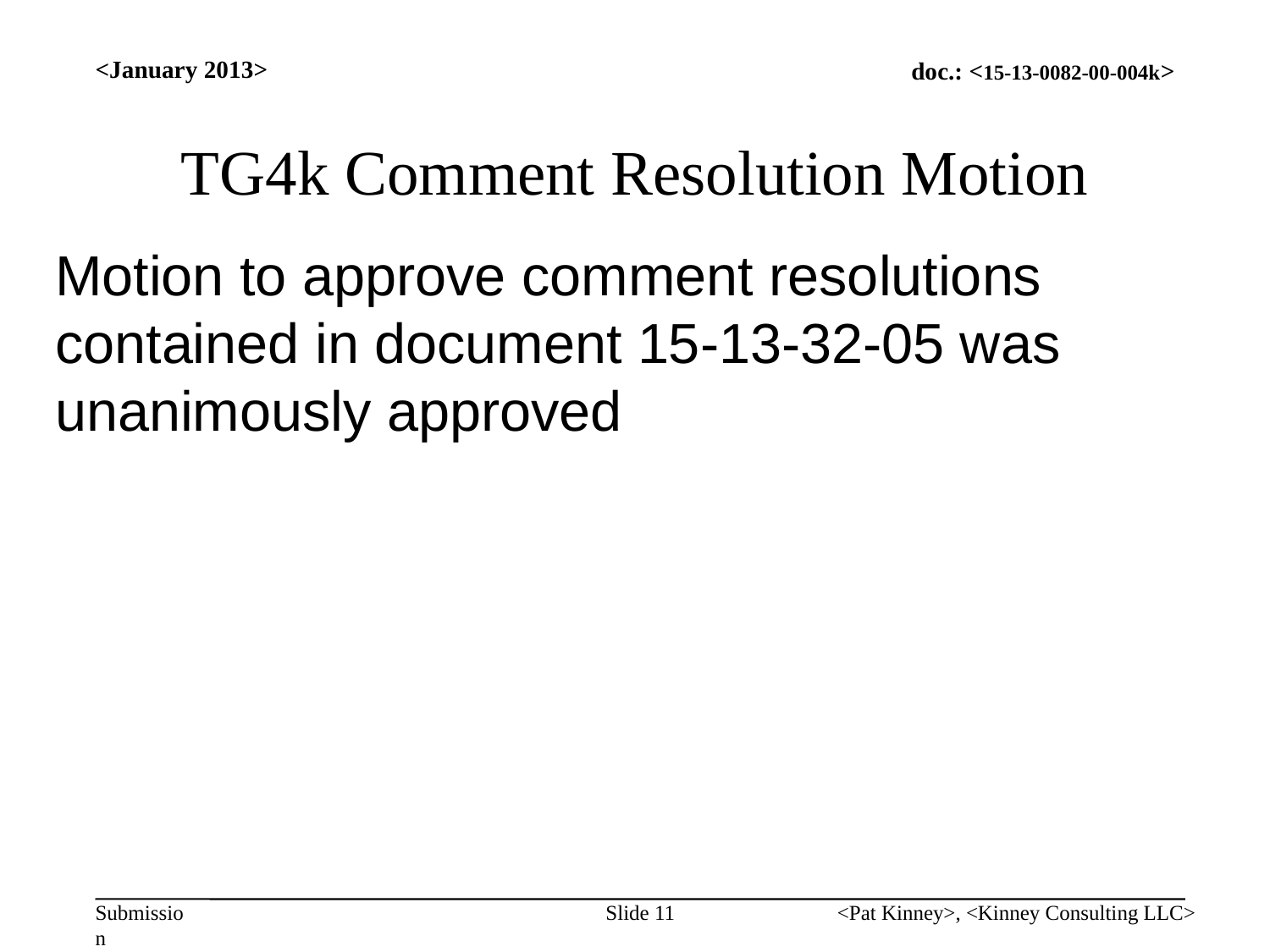

<January 2013>
# TG4k Comment Resolution Motion
Motion to approve comment resolutions contained in document 15-13-32-05 was unanimously approved
Slide 11
<Pat Kinney>, <Kinney Consulting LLC>